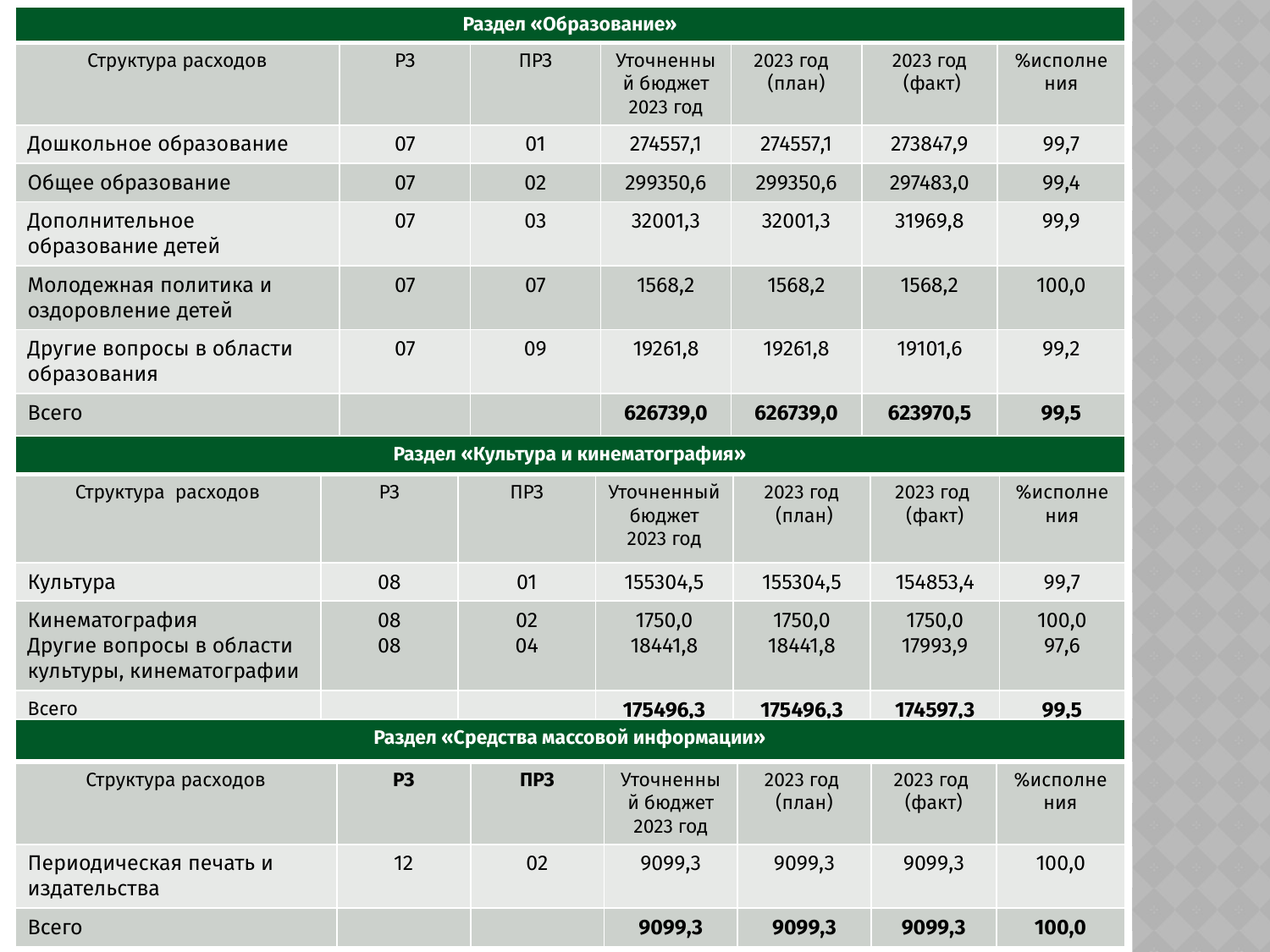

| Раздел «Образование» |  |  |  |  |  |  |
| --- | --- | --- | --- | --- | --- | --- |
| Структура расходов | РЗ | ПРЗ | Уточненный бюджет 2023 год | 2023 год (план) | 2023 год (факт) | %исполнения |
| Дошкольное образование | 07 | 01 | 274557,1 | 274557,1 | 273847,9 | 99,7 |
| Общее образование | 07 | 02 | 299350,6 | 299350,6 | 297483,0 | 99,4 |
| Дополнительное образование детей | 07 | 03 | 32001,3 | 32001,3 | 31969,8 | 99,9 |
| Молодежная политика и оздоровление детей | 07 | 07 | 1568,2 | 1568,2 | 1568,2 | 100,0 |
| Другие вопросы в области образования | 07 | 09 | 19261,8 | 19261,8 | 19101,6 | 99,2 |
| Всего |  |  | 626739,0 | 626739,0 | 623970,5 | 99,5 |
| Раздел «Культура и кинематография» |  |  |  |  |  |  |
| --- | --- | --- | --- | --- | --- | --- |
| Структура расходов | РЗ | ПРЗ | Уточненный бюджет 2023 год | 2023 год (план) | 2023 год (факт) | %исполнения |
| Культура | 08 | 01 | 155304,5 | 155304,5 | 154853,4 | 99,7 |
| Кинематография Другие вопросы в области культуры, кинематографии | 08 08 | 02 04 | 1750,0 18441,8 | 1750,0 18441,8 | 1750,0 17993,9 | 100,0 97,6 |
| Всего |  |  | 175496,3 | 175496,3 | 174597,3 | 99,5 |
| Раздел «Средства массовой информации» |  |  |  |  |  |  |
| --- | --- | --- | --- | --- | --- | --- |
| Структура расходов | РЗ | ПРЗ | Уточненный бюджет 2023 год | 2023 год (план) | 2023 год (факт) | %исполнения |
| Периодическая печать и издательства | 12 | 02 | 9099,3 | 9099,3 | 9099,3 | 100,0 |
| Всего |  |  | 9099,3 | 9099,3 | 9099,3 | 100,0 |